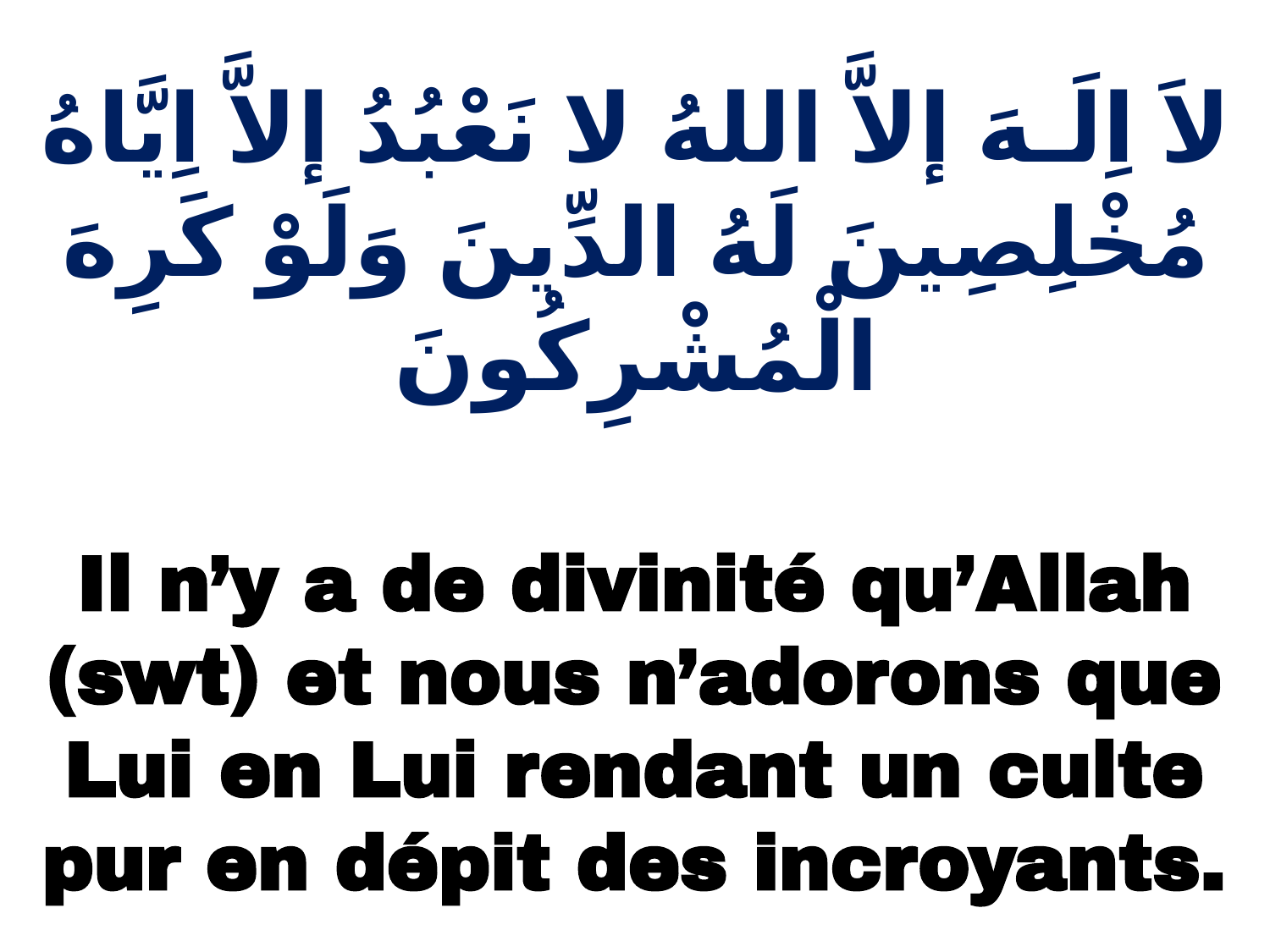

لاَ اِلَـهَ إلاَّ اللهُ لا نَعْبُدُ إلاَّ اِيَّاهُ مُخْلِصِينَ لَهُ الدِّينَ وَلَوْ كَرِهَ الْمُشْرِكُونَ

Il n’y a de divinité qu’Allah (swt) et nous n’adorons que Lui en Lui rendant un culte pur en dépit des incroyants.